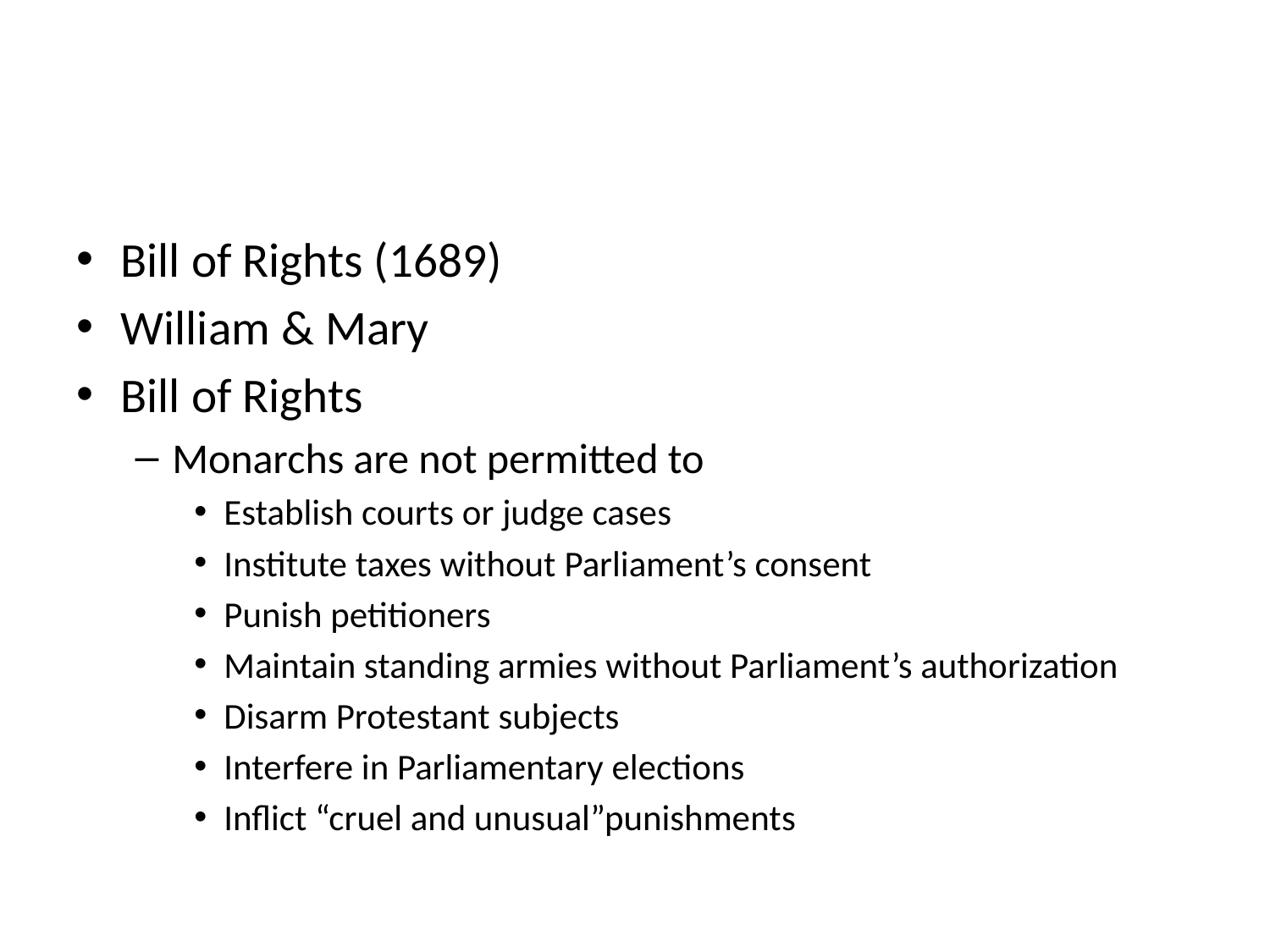

#
Bill of Rights (1689)
William & Mary
Bill of Rights
Monarchs are not permitted to
Establish courts or judge cases
Institute taxes without Parliament’s consent
Punish petitioners
Maintain standing armies without Parliament’s authorization
Disarm Protestant subjects
Interfere in Parliamentary elections
Inflict “cruel and unusual”punishments